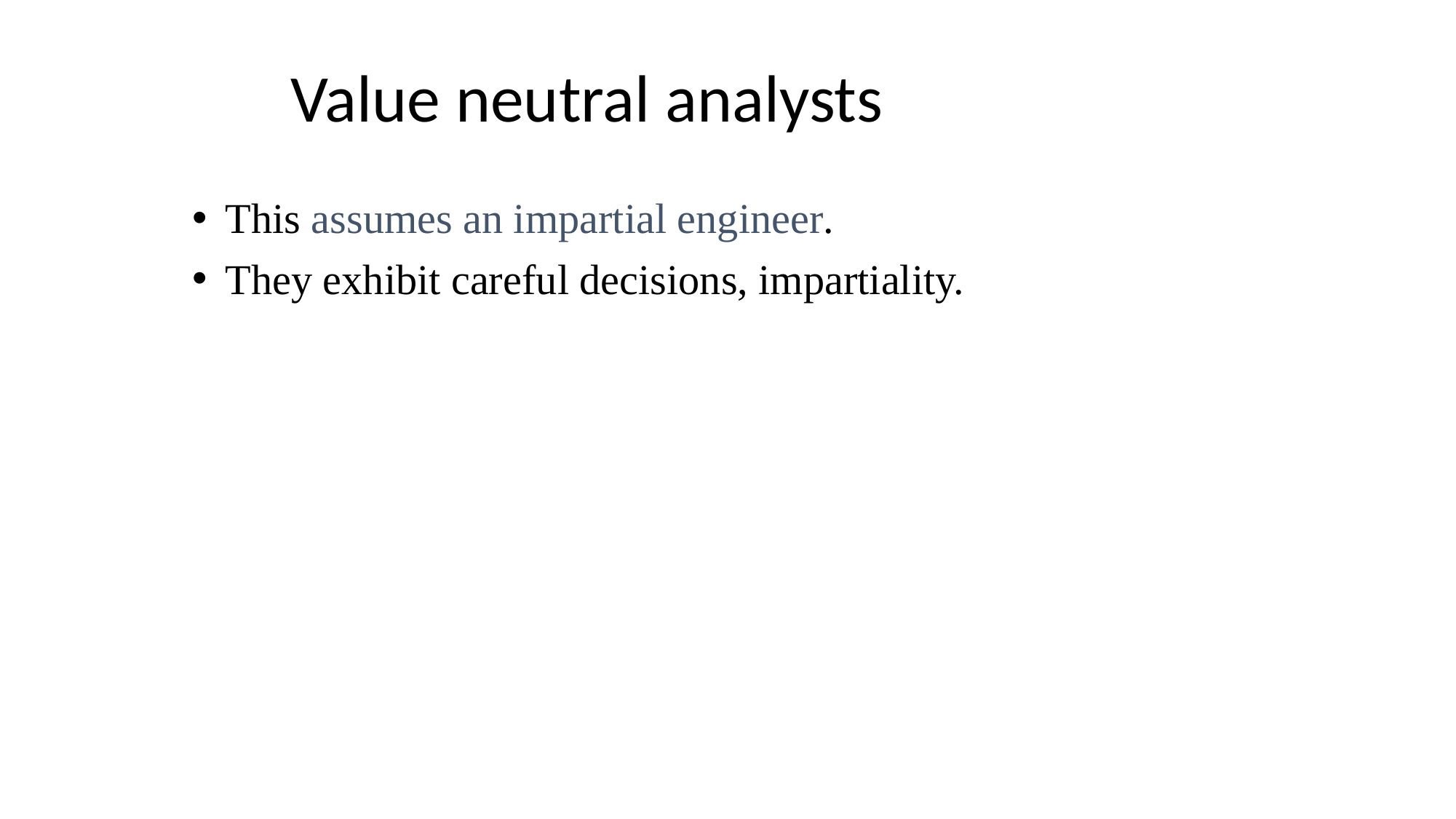

Value neutral analysts
This assumes an impartial engineer.
They exhibit careful decisions, impartiality.